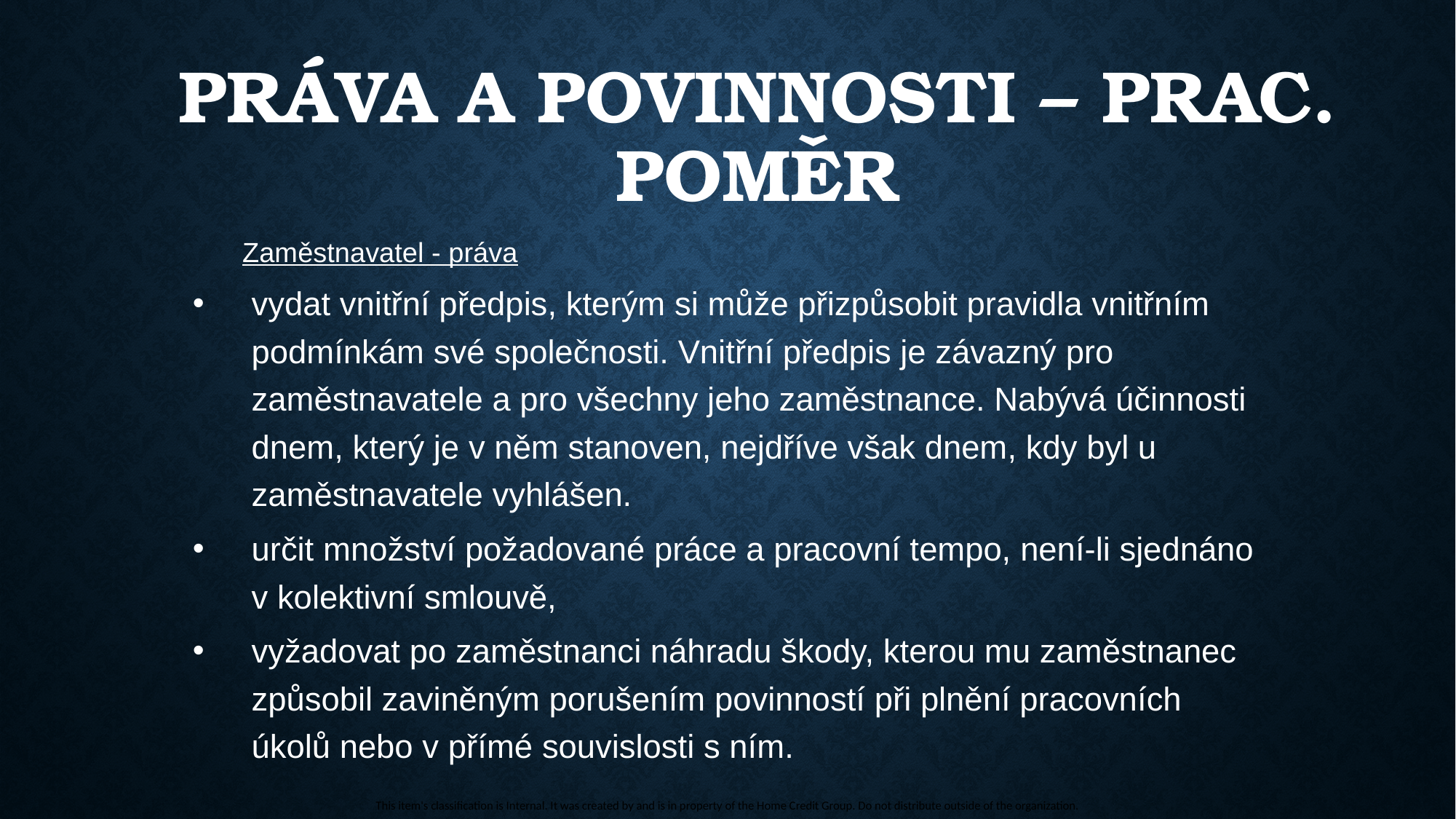

# Práva a povinnosti – prac. poměr
Zaměstnavatel - práva
vydat vnitřní předpis, kterým si může přizpůsobit pravidla vnitřním podmínkám své společnosti. Vnitřní předpis je závazný pro zaměstnavatele a pro všechny jeho zaměstnance. Nabývá účinnosti dnem, který je v něm stanoven, nejdříve však dnem, kdy byl u zaměstnavatele vyhlášen.
určit množství požadované práce a pracovní tempo, není-li sjednáno v kolektivní smlouvě,
vyžadovat po zaměstnanci náhradu škody, kterou mu zaměstnanec způsobil zaviněným porušením povinností při plnění pracovních úkolů nebo v přímé souvislosti s ním.